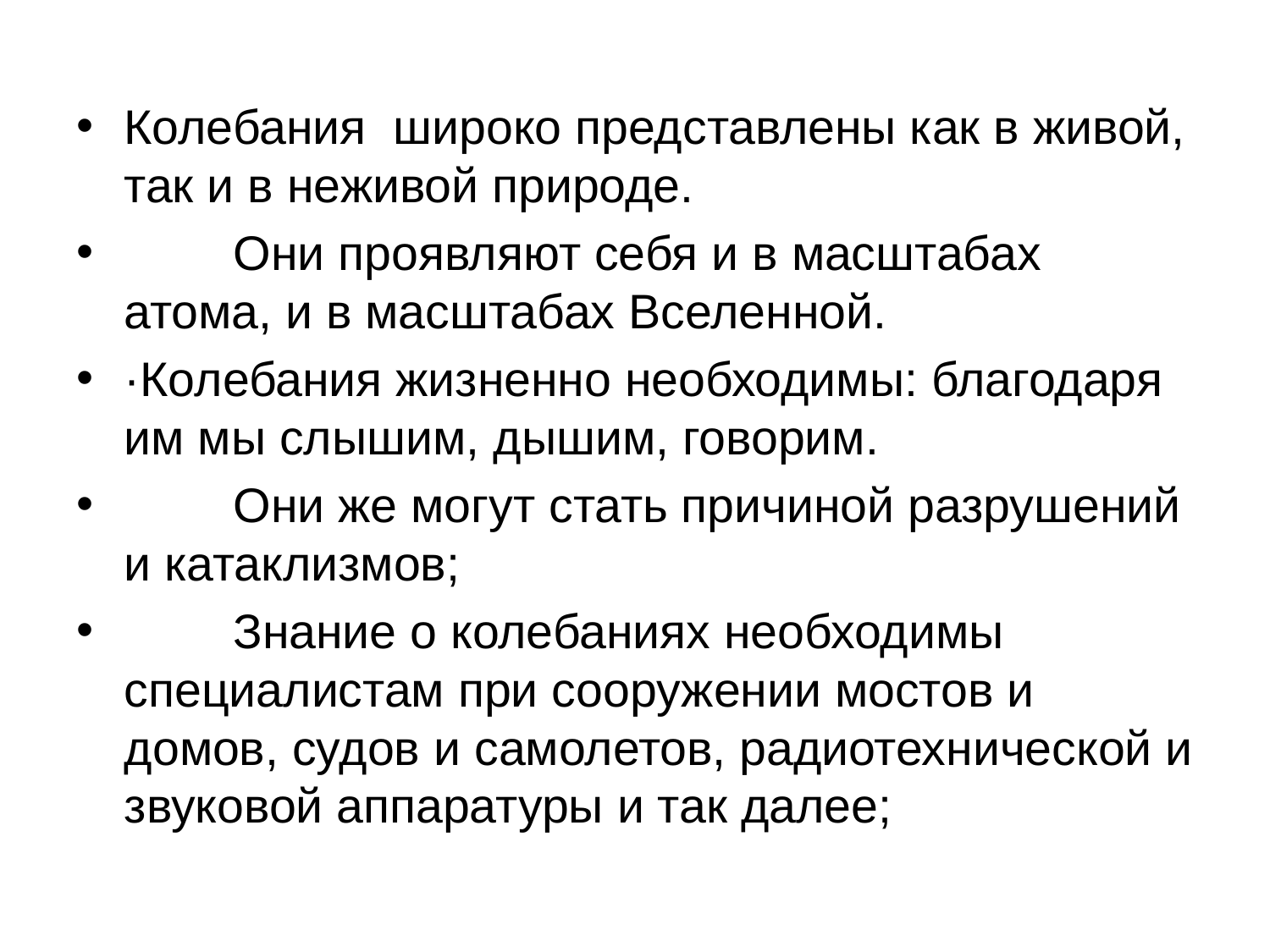

#
Колебания  широко представлены как в живой, так и в неживой природе.
	Они проявляют себя и в масштабах атома, и в масштабах Вселенной.
·Колебания жизненно необходимы: благодаря им мы слышим, дышим, говорим.
	Они же могут стать причиной разрушений и катаклизмов;
	Знание о колебаниях необходимы специалистам при сооружении мостов и домов, судов и самолетов, радиотехнической и звуковой аппаратуры и так далее;